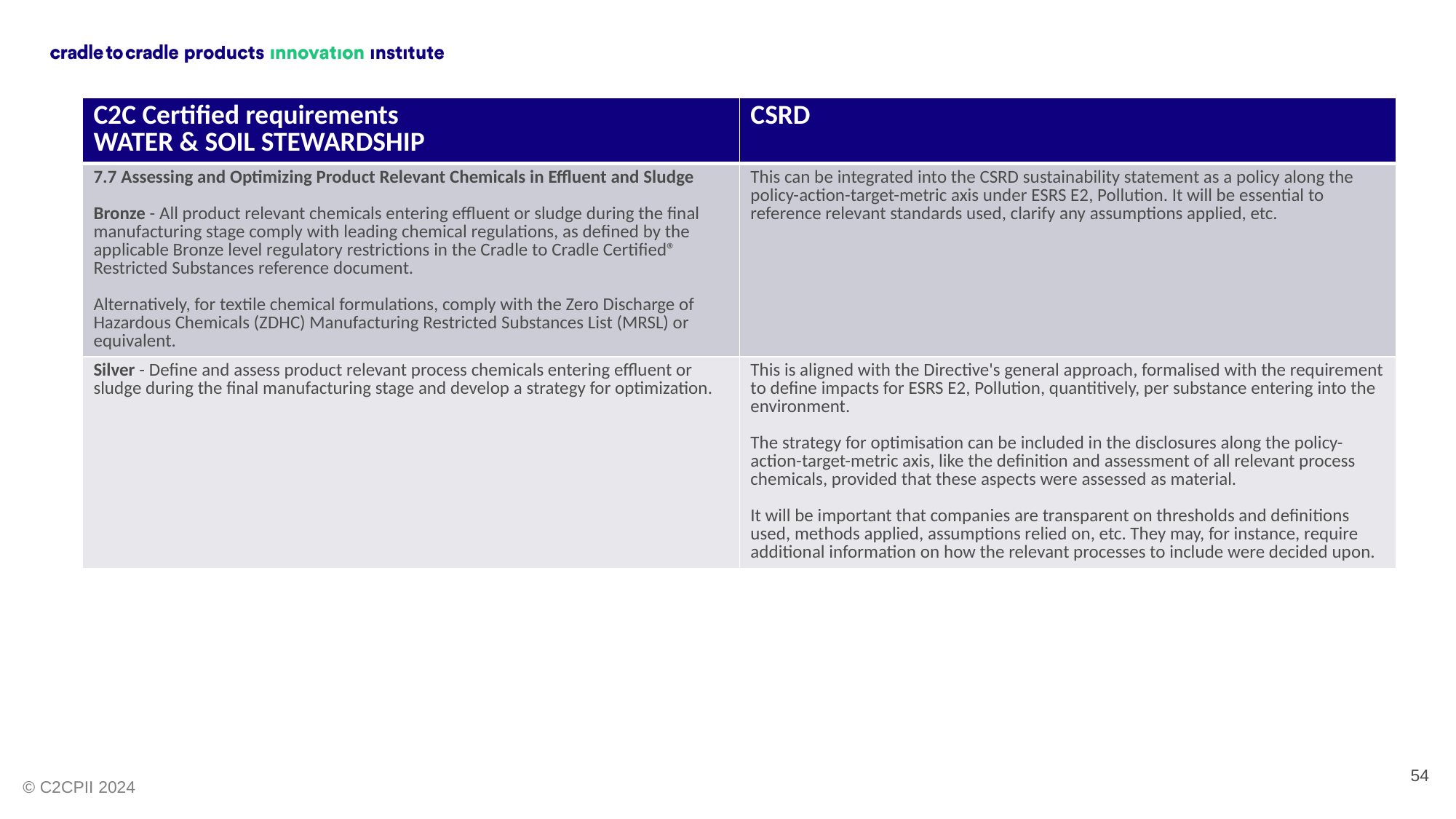

| C2C Certified requirements WATER & SOIL STEWARDSHIP | CSRD |
| --- | --- |
| 7.7 Assessing and Optimizing Product Relevant Chemicals in Effluent and Sludge Bronze - All product relevant chemicals entering effluent or sludge during the final manufacturing stage comply with leading chemical regulations, as defined by the applicable Bronze level regulatory restrictions in the Cradle to Cradle Certified® Restricted Substances reference document. Alternatively, for textile chemical formulations, comply with the Zero Discharge of Hazardous Chemicals (ZDHC) Manufacturing Restricted Substances List (MRSL) or equivalent. | This can be integrated into the CSRD sustainability statement as a policy along the policy-action-target-metric axis under ESRS E2, Pollution. It will be essential to reference relevant standards used, clarify any assumptions applied, etc. |
| Silver - Define and assess product relevant process chemicals entering effluent or sludge during the final manufacturing stage and develop a strategy for optimization. | This is aligned with the Directive's general approach, formalised with the requirement to define impacts for ESRS E2, Pollution, quantitively, per substance entering into the environment. The strategy for optimisation can be included in the disclosures along the policy-action-target-metric axis, like the definition and assessment of all relevant process chemicals, provided that these aspects were assessed as material. It will be important that companies are transparent on thresholds and definitions used, methods applied, assumptions relied on, etc. They may, for instance, require additional information on how the relevant processes to include were decided upon. |
54